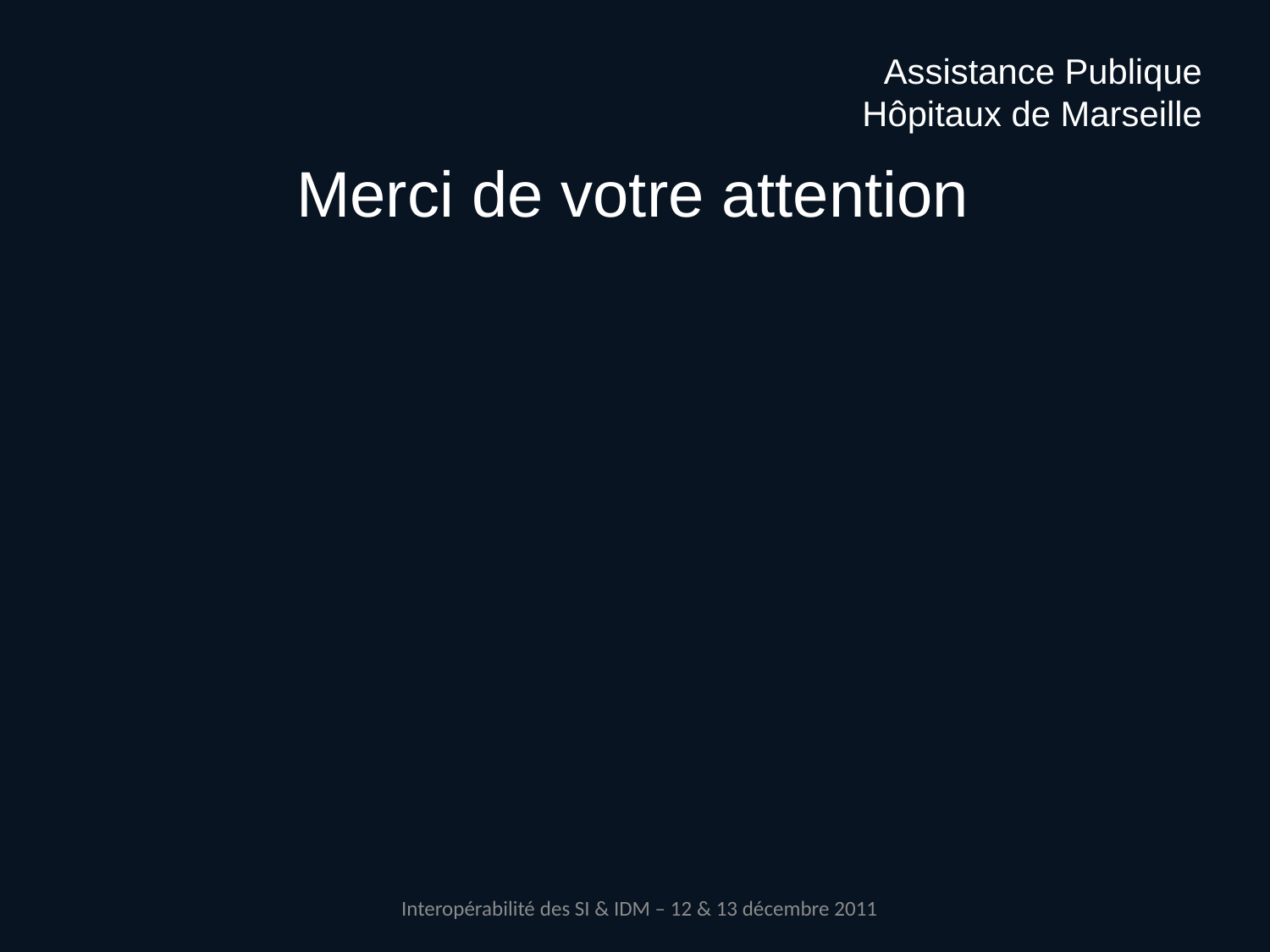

# Merci de votre attention
Interopérabilité des SI & IDM – 12 & 13 décembre 2011